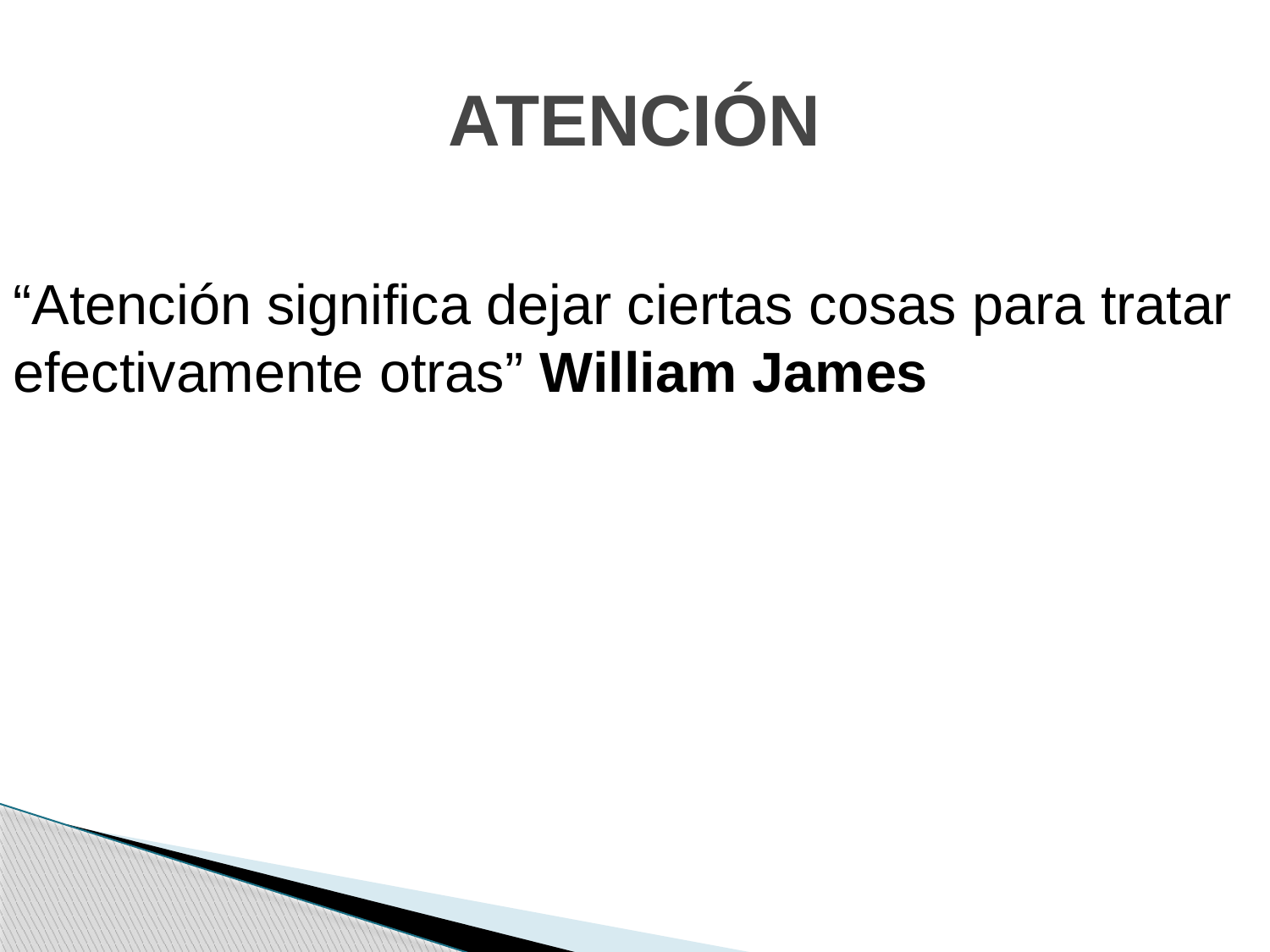

# ATENCIÓN
“Atención significa dejar ciertas cosas para tratar efectivamente otras” William James